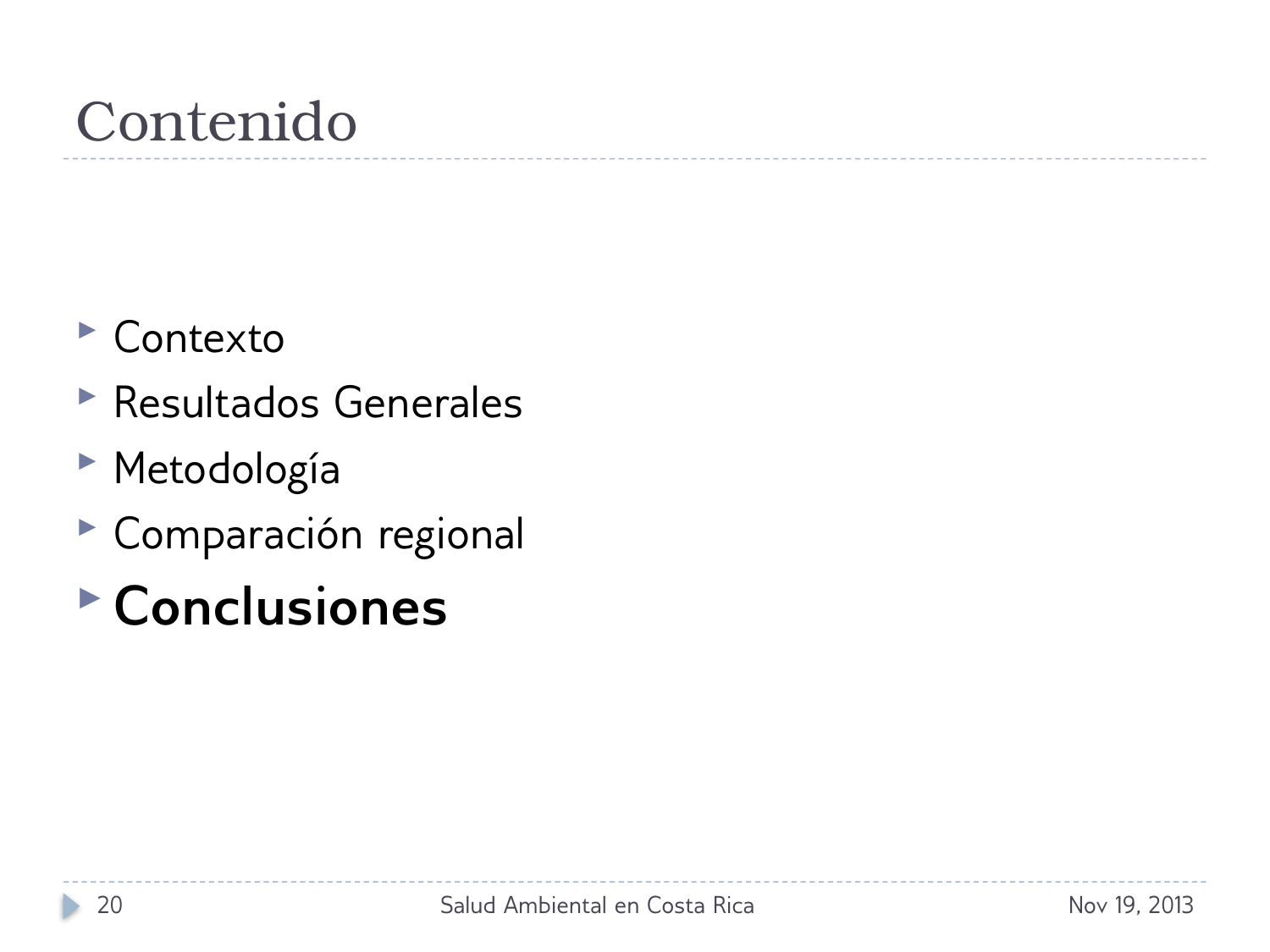

# Contenido

Contexto
Resultados Generales
Metodología
Comparación regional
Conclusiones
20
Salud Ambiental en Costa Rica
Nov 19, 2013